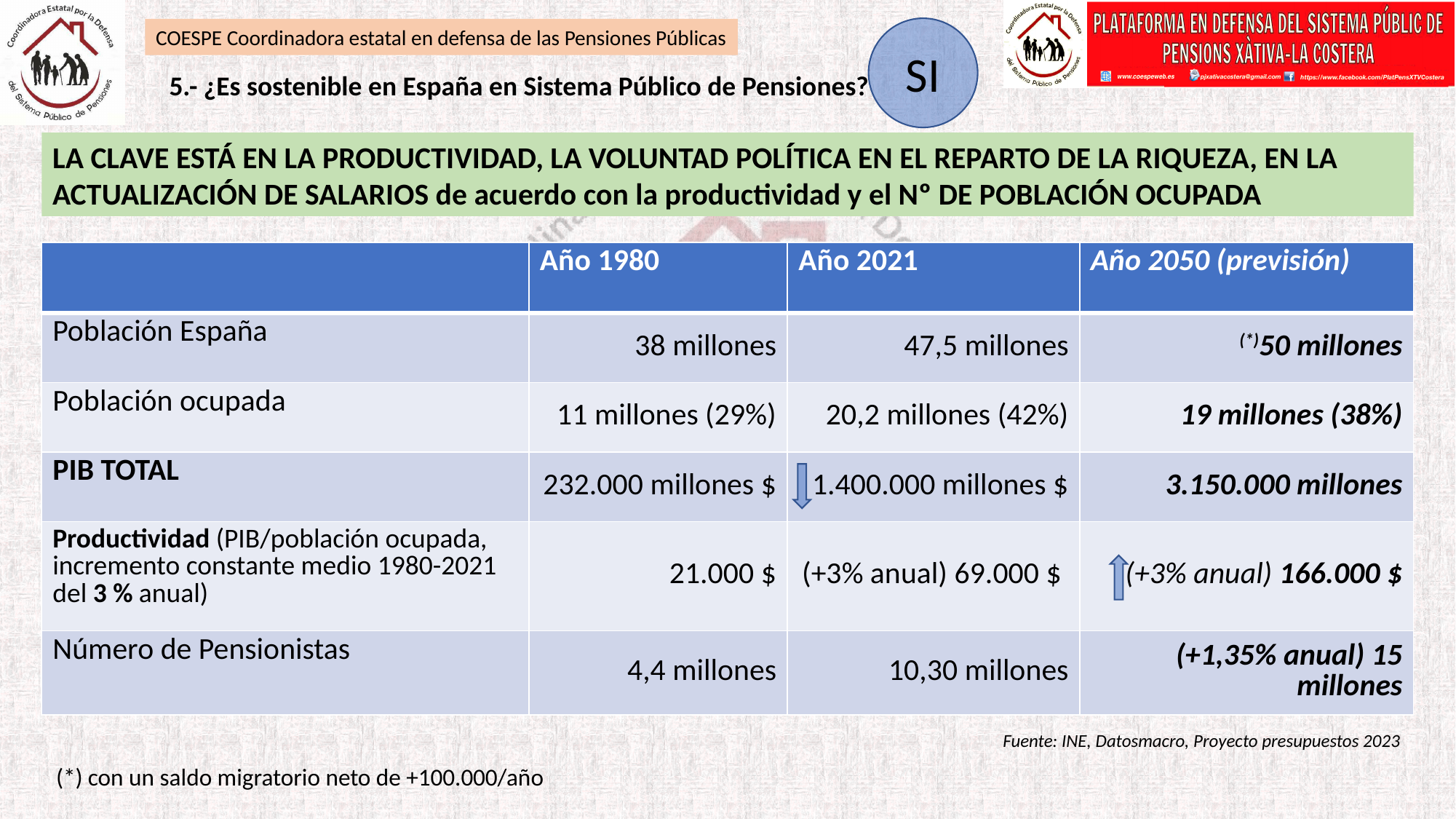

SI
5.- ¿Es sostenible en España en Sistema Público de Pensiones?
LA CLAVE ESTÁ EN LA PRODUCTIVIDAD, LA VOLUNTAD POLÍTICA EN EL REPARTO DE LA RIQUEZA, EN LA ACTUALIZACIÓN DE SALARIOS de acuerdo con la productividad y el Nº DE POBLACIÓN OCUPADA
|  | Año 1980 | Año 2021 | Año 2050 (previsión) |
| --- | --- | --- | --- |
| Población España | 38 millones | 47,5 millones | (\*)50 millones |
| Población ocupada | 11 millones (29%) | 20,2 millones (42%) | 19 millones (38%) |
| PIB TOTAL | 232.000 millones $ | 1.400.000 millones $ | 3.150.000 millones |
| Productividad (PIB/población ocupada, incremento constante medio 1980-2021 del 3 % anual) | 21.000 $ | (+3% anual) 69.000 $ | (+3% anual) 166.000 $ |
| Número de Pensionistas | 4,4 millones | 10,30 millones | (+1,35% anual) 15 millones |

Fuente: INE, Datosmacro, Proyecto presupuestos 2023
(*) con un saldo migratorio neto de +100.000/año